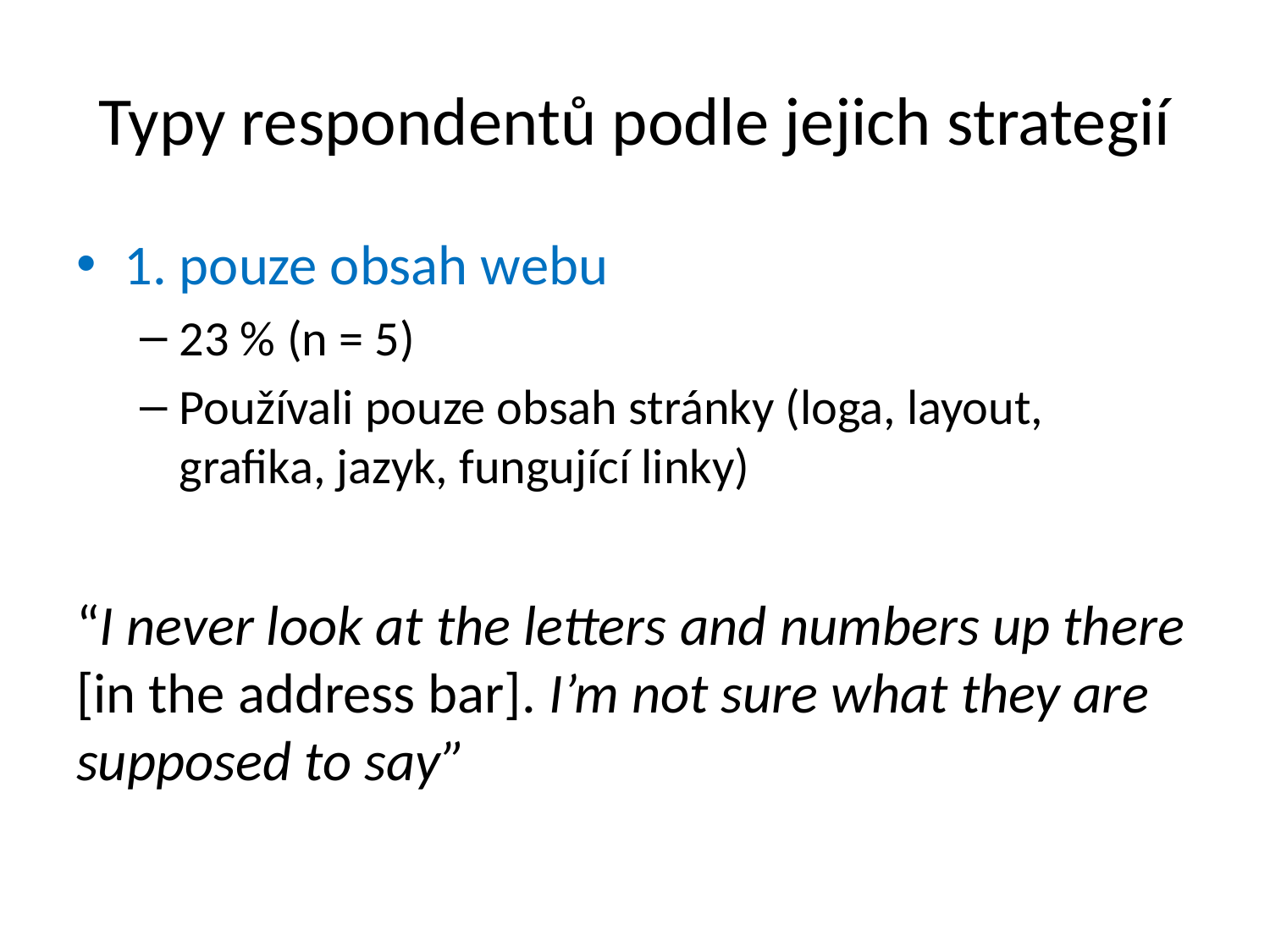

# Typy respondentů podle jejich strategií
1. pouze obsah webu
23 % (n = 5)
Používali pouze obsah stránky (loga, layout, grafika, jazyk, fungující linky)

“I never look at the letters and numbers up there [in the address bar]. I’m not sure what they are supposed to say”